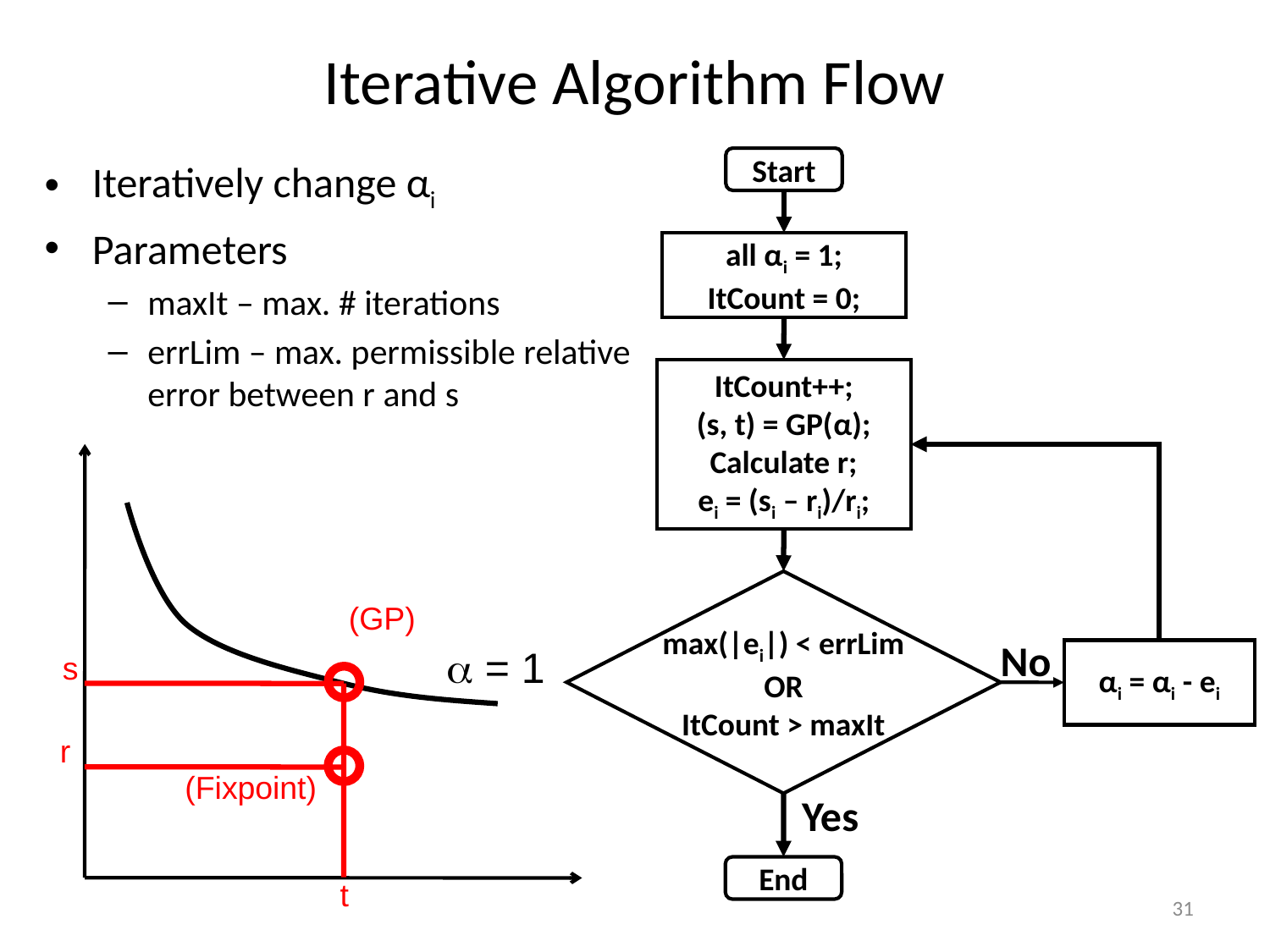

# Iterative Algorithm Flow
Start
all αi = 1;
ItCount = 0;
Iteratively change αi
Parameters
maxIt – max. # iterations
errLim – max. permissible relative error between r and s
ItCount++;
(s, t) = GP(α);
Calculate r;
ei = (si – ri)/ri;
No
αi = αi - ei

α = 1
max(|ei|) < errLim
OR
ItCount > maxIt
Yes
End
(GP)
s

t
r

(Fixpoint)
31